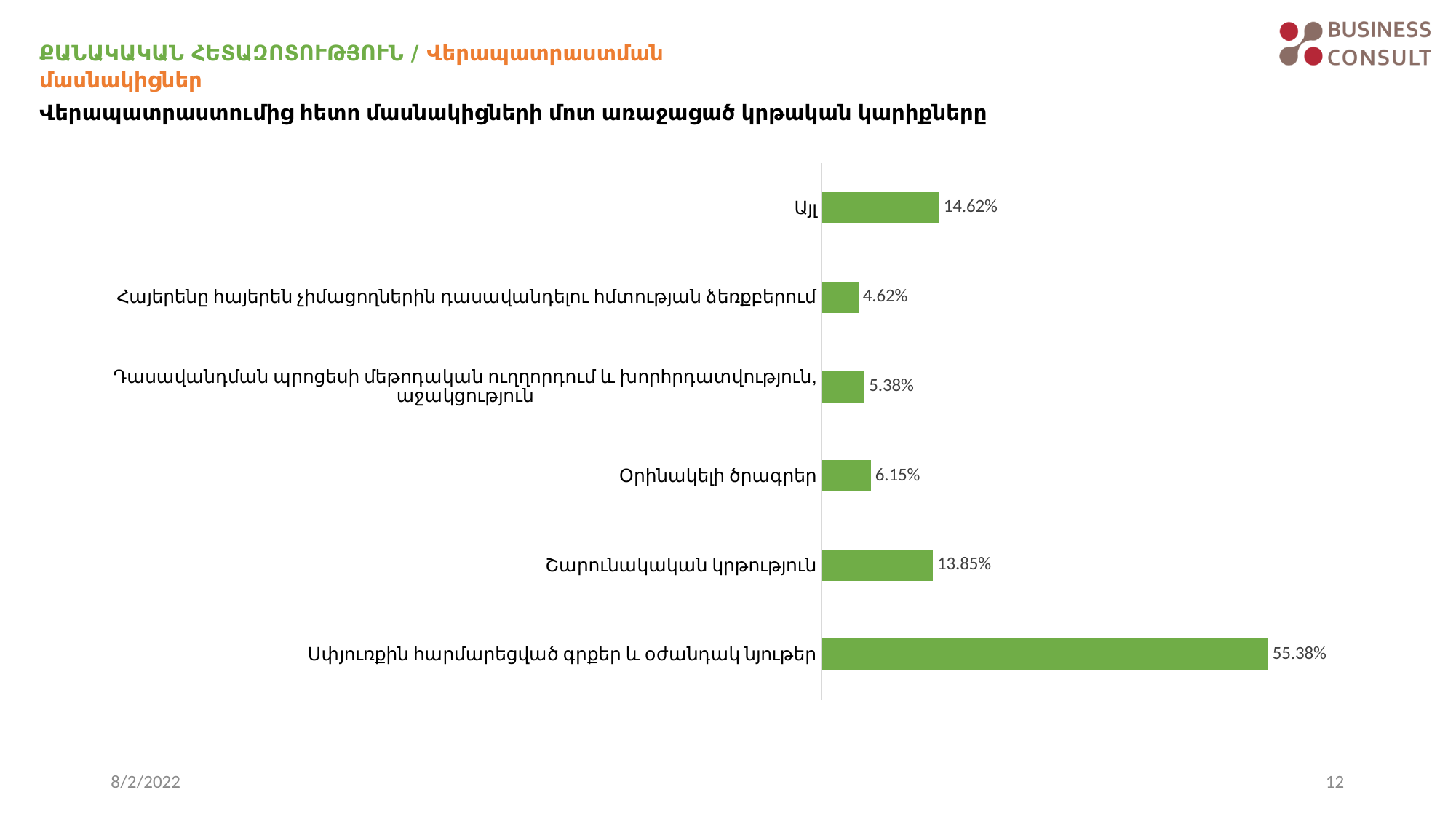

ՔԱՆԱԿԱԿԱՆ ՀԵՏԱԶՈՏՈՒԹՅՈՒՆ / Վերապատրաստման մասնակիցներ
Վերապատրաստումից հետո մասնակիցների մոտ առաջացած կրթական կարիքները

### Chart

| Category |  |
|---|---|
| Սփյուռքին հարմարեցված գրքեր և օժանդակ նյութեր | 0.5538461538461539 |
| Շարունակական կրթություն | 0.1384615384615385 |
| Օրինակելի ծրագրեր | 0.06153846153846155 |
| Դասավանդման պրոցեսի մեթոդական ուղղորդում և խորհրդատվություն, աջակցություն | 0.053846153846153856 |
| Հայերենը հայերեն չիմացողներին դասավանդելու հմտության ձեռքբերում | 0.04615384615384616 |
| Այլ | 0.14615384615384616 |
8/2/2022
12